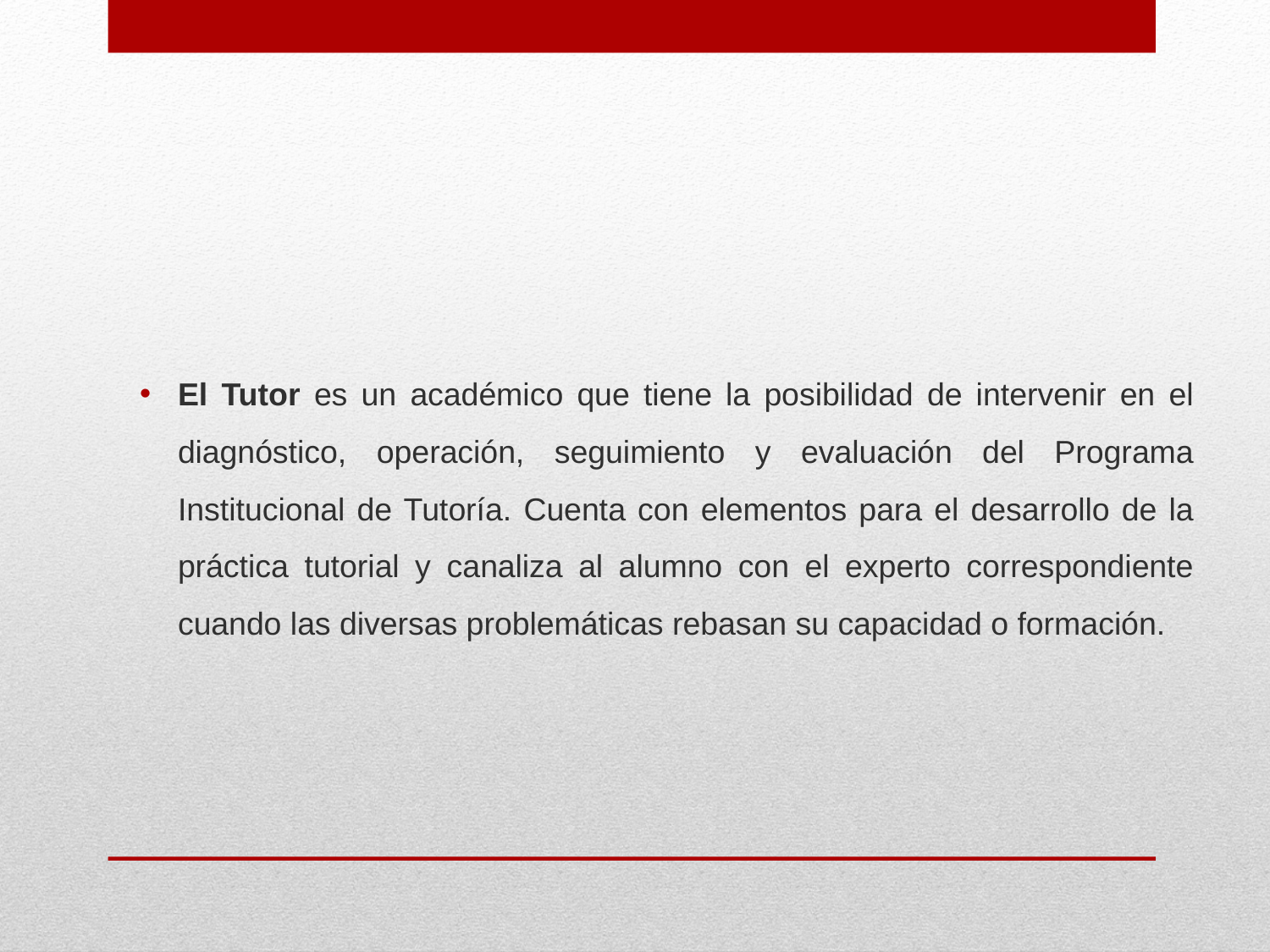

El Tutor es un académico que tiene la posibilidad de intervenir en el diagnóstico, operación, seguimiento y evaluación del Programa Institucional de Tutoría. Cuenta con elementos para el desarrollo de la práctica tutorial y canaliza al alumno con el experto correspondiente cuando las diversas problemáticas rebasan su capacidad o formación.